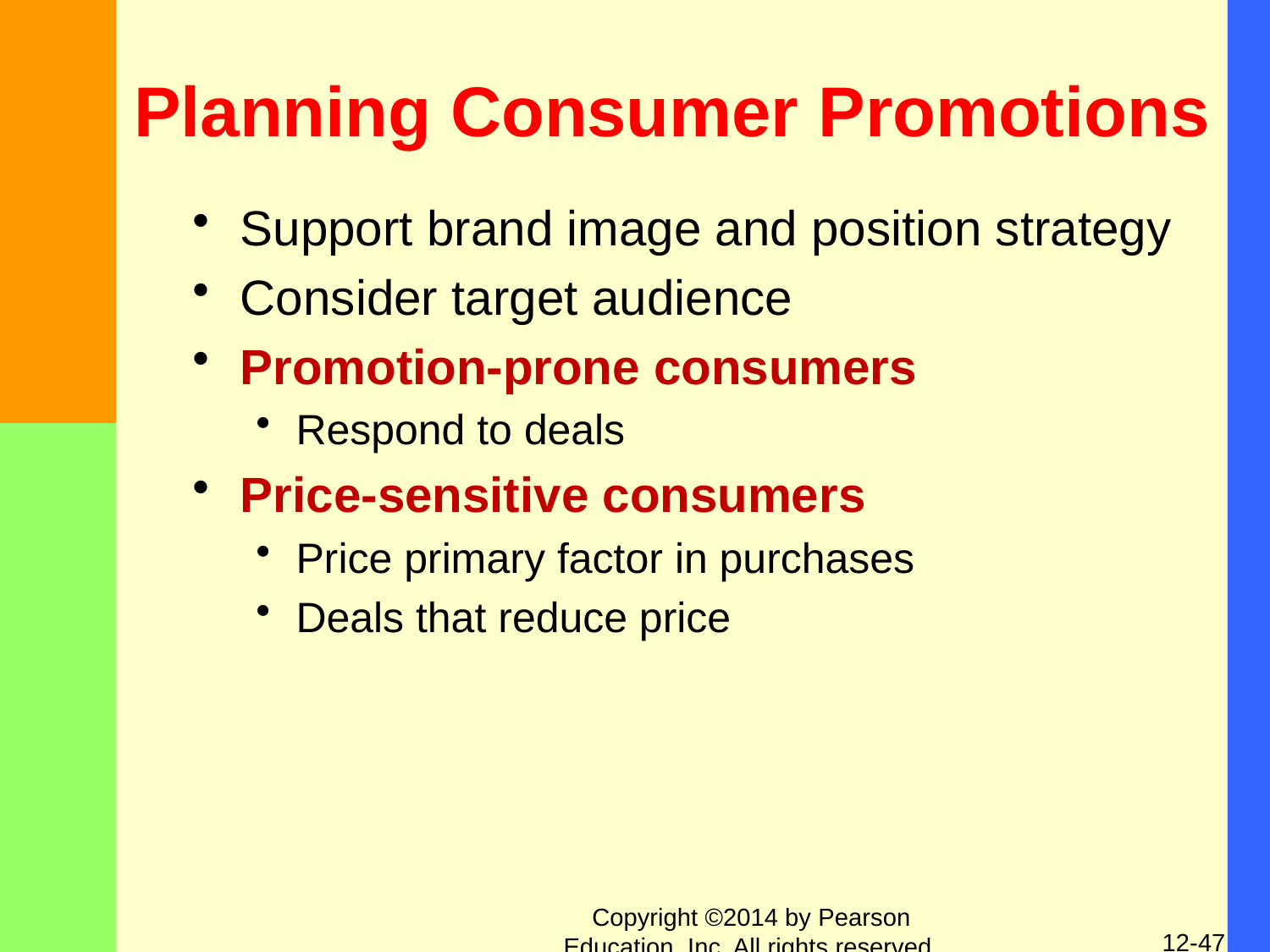

# Planning Consumer Promotions
Support brand image and position strategy
Consider target audience
Promotion-prone consumers
Respond to deals
Price-sensitive consumers
Price primary factor in purchases
Deals that reduce price

Copyright ©2014 by Pearson Education, Inc. All rights reserved.
12-47